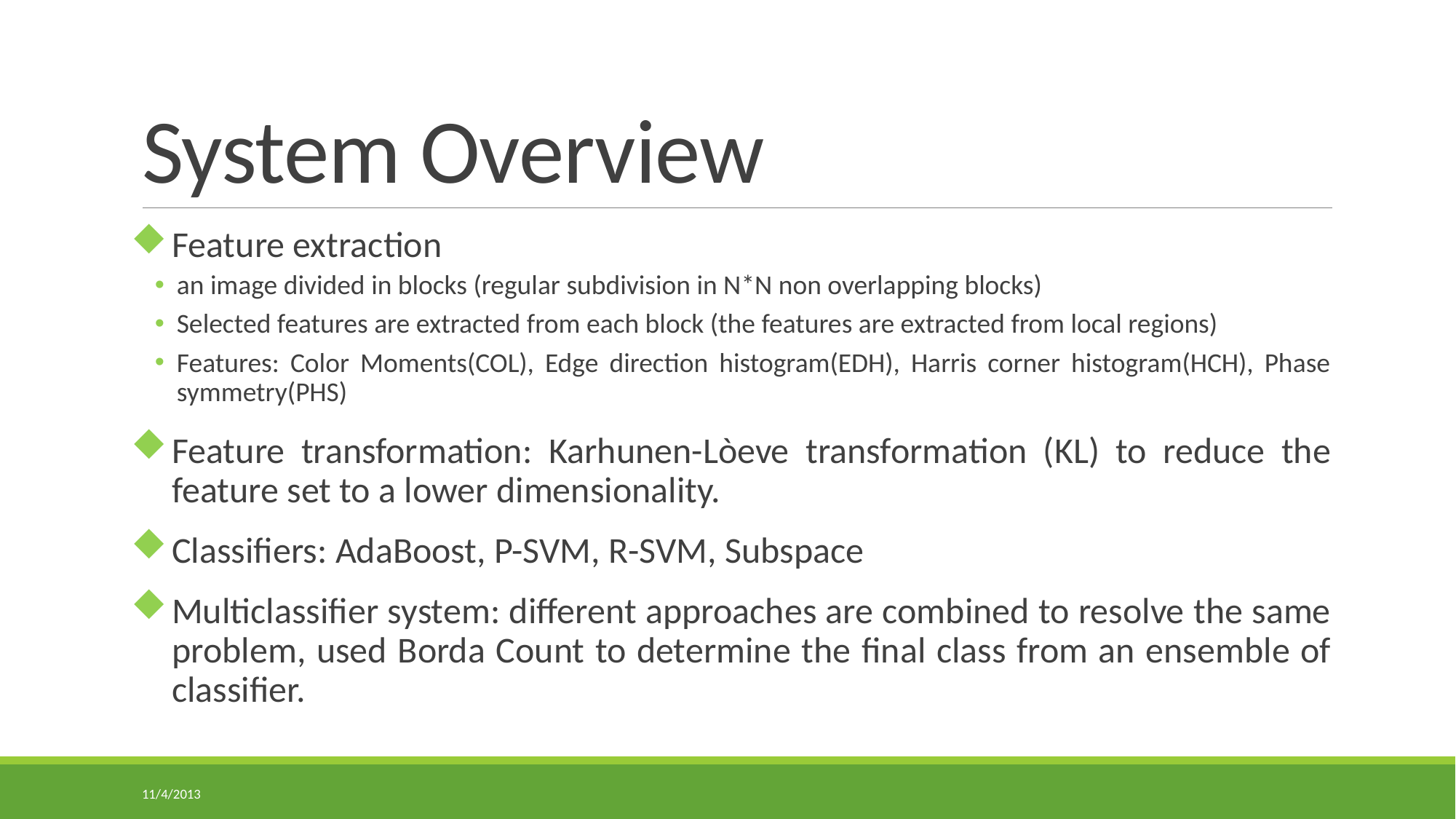

# System Overview
Feature extraction
an image divided in blocks (regular subdivision in N*N non overlapping blocks)
Selected features are extracted from each block (the features are extracted from local regions)
Features: Color Moments(COL), Edge direction histogram(EDH), Harris corner histogram(HCH), Phase symmetry(PHS)
Feature transformation: Karhunen-Lòeve transformation (KL) to reduce the feature set to a lower dimensionality.
Classifiers: AdaBoost, P-SVM, R-SVM, Subspace
Multiclassifier system: different approaches are combined to resolve the same problem, used Borda Count to determine the final class from an ensemble of classifier.
11/4/2013